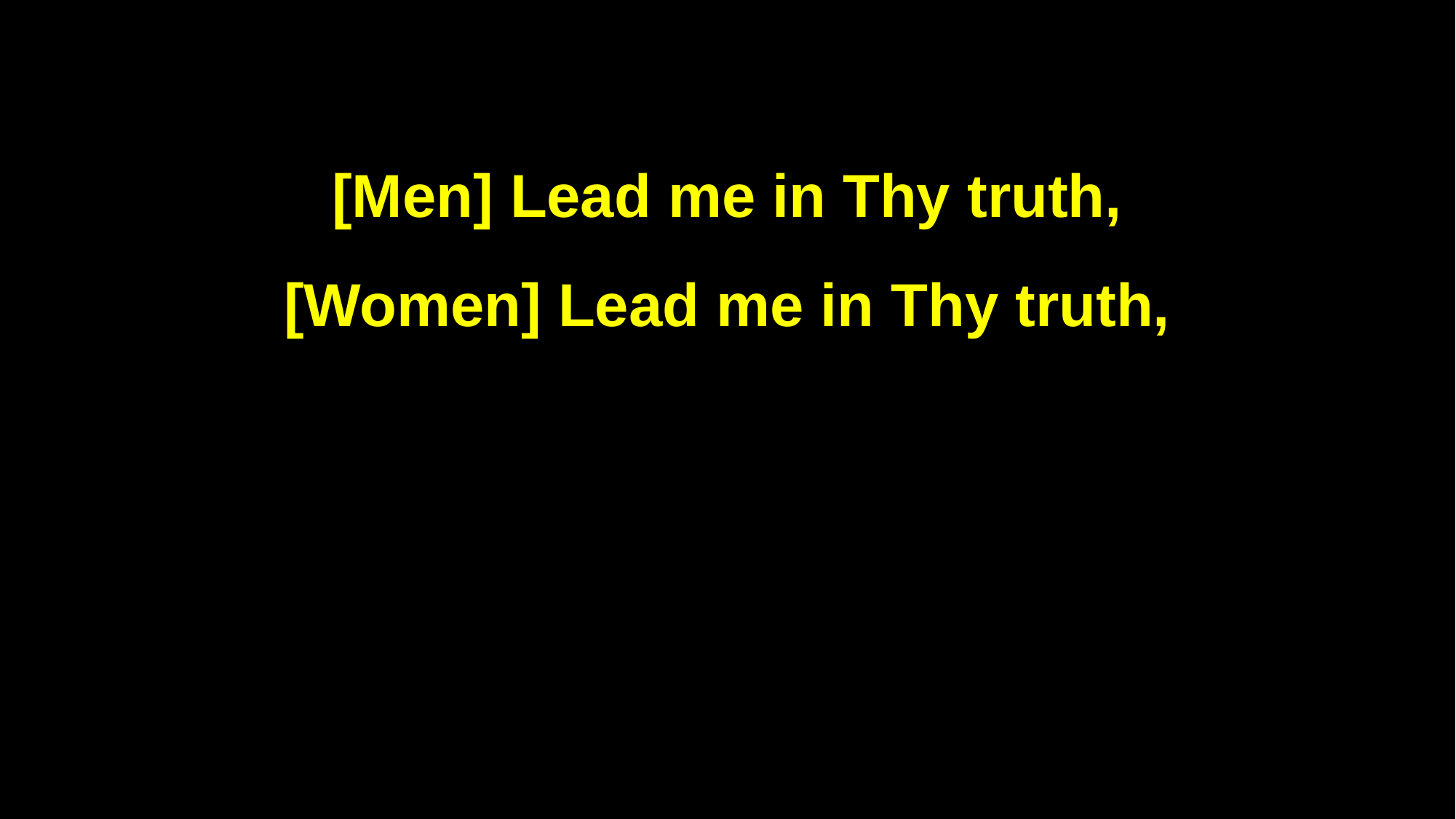

[Men] Lead me in Thy truth,
[Women] Lead me in Thy truth,